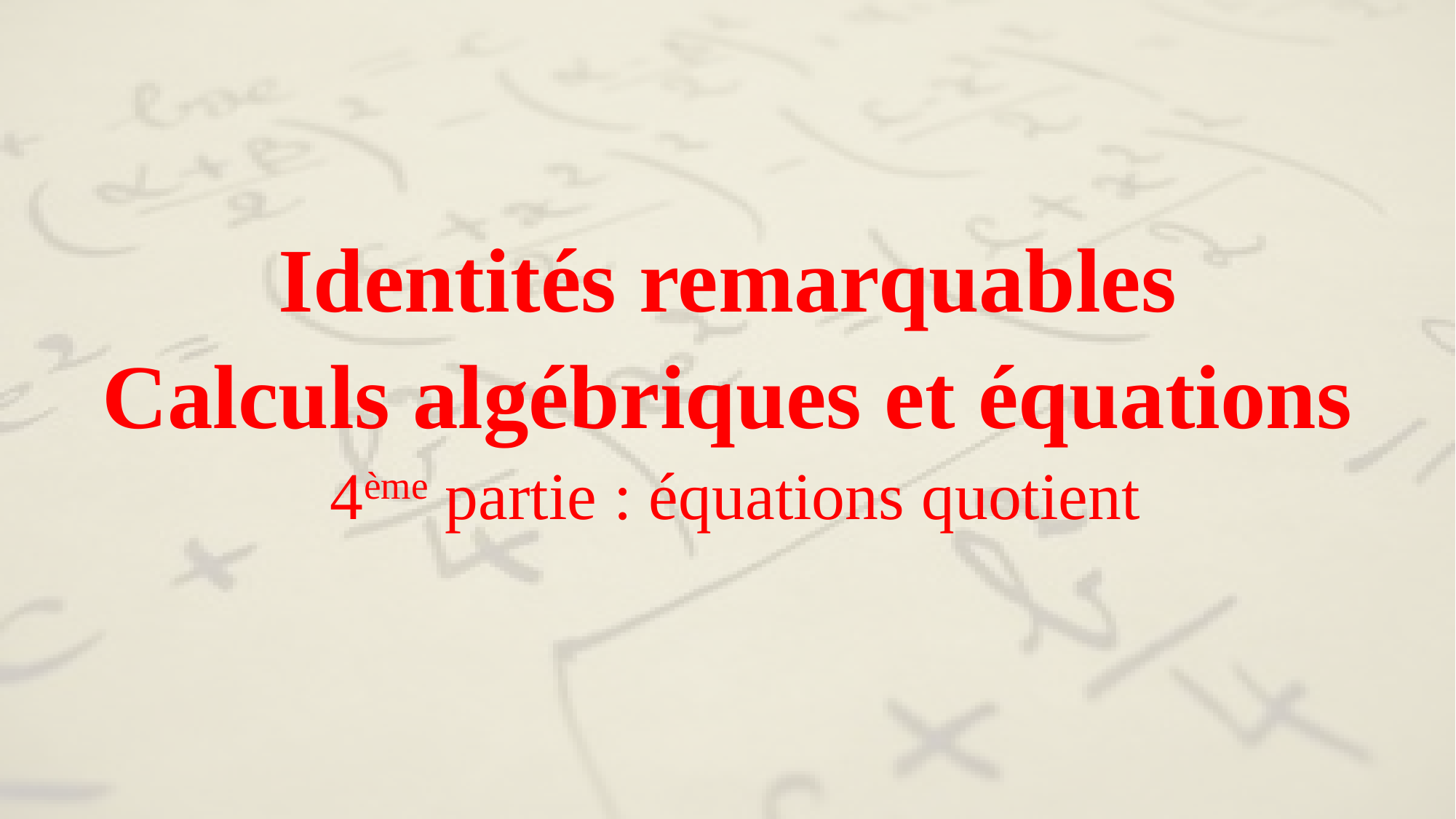

Identités remarquables
Calculs algébriques et équations
 4ème partie : équations quotient